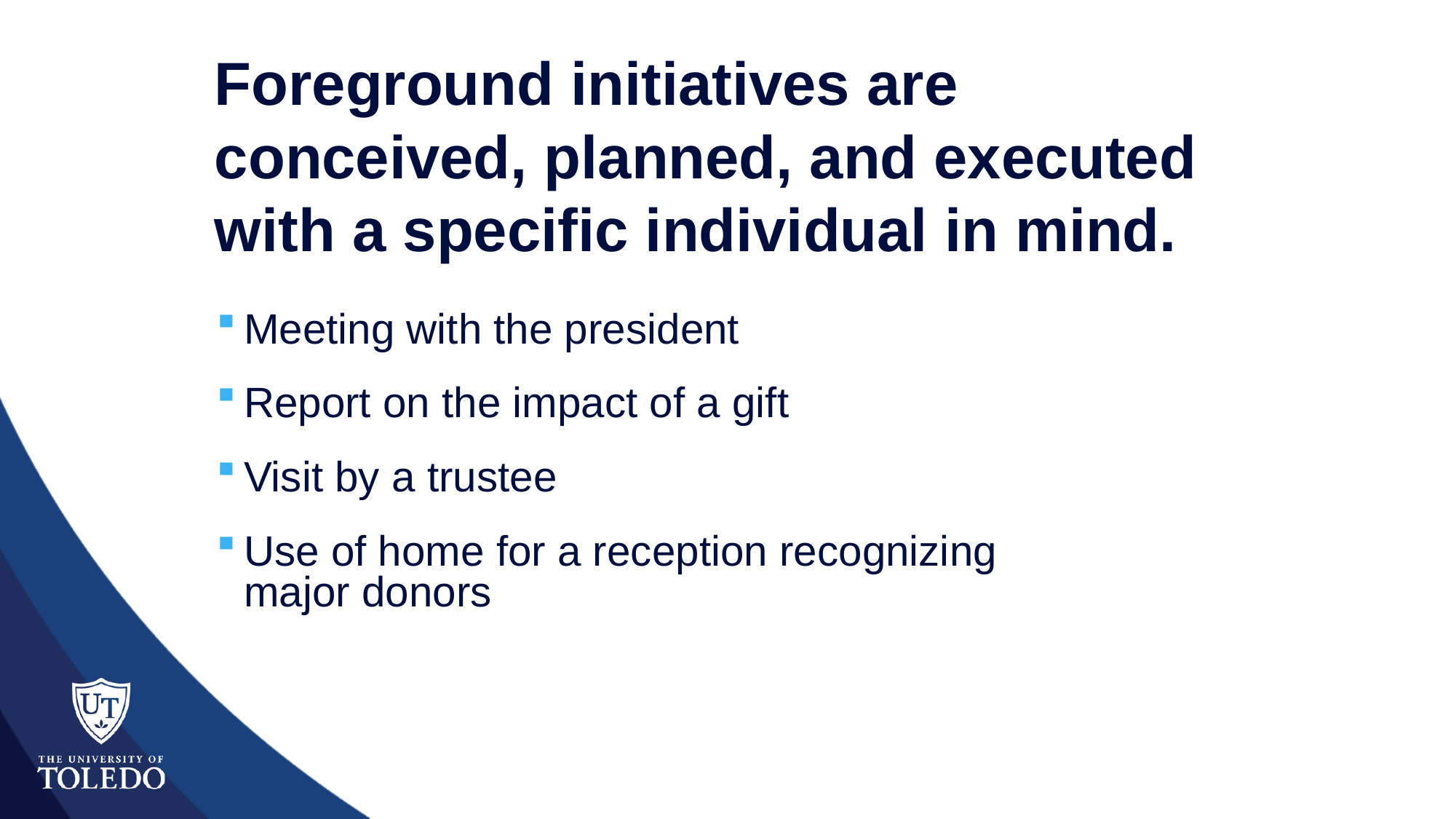

# Foreground initiatives are conceived, planned, and executed with a specific individual in mind.
Meeting with the president
Report on the impact of a gift
Visit by a trustee
Use of home for a reception recognizing
major donors